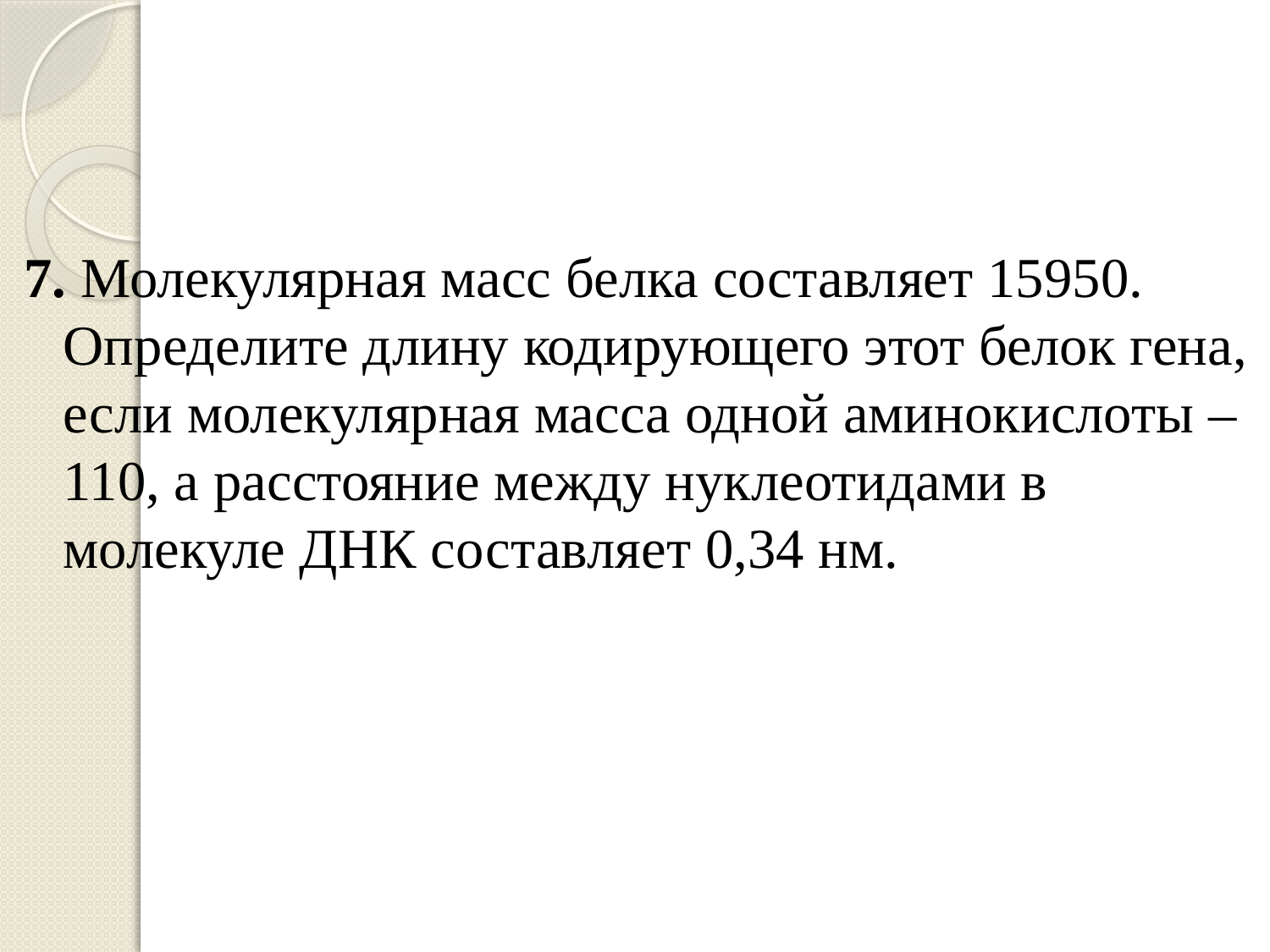

7. Молекулярная масс белка составляет 15950. Определите длину кодирующего этот белок гена, если молекулярная масса одной аминокислоты – 110, а расстояние между нуклеотидами в молекуле ДНК составляет 0,34 нм.

#